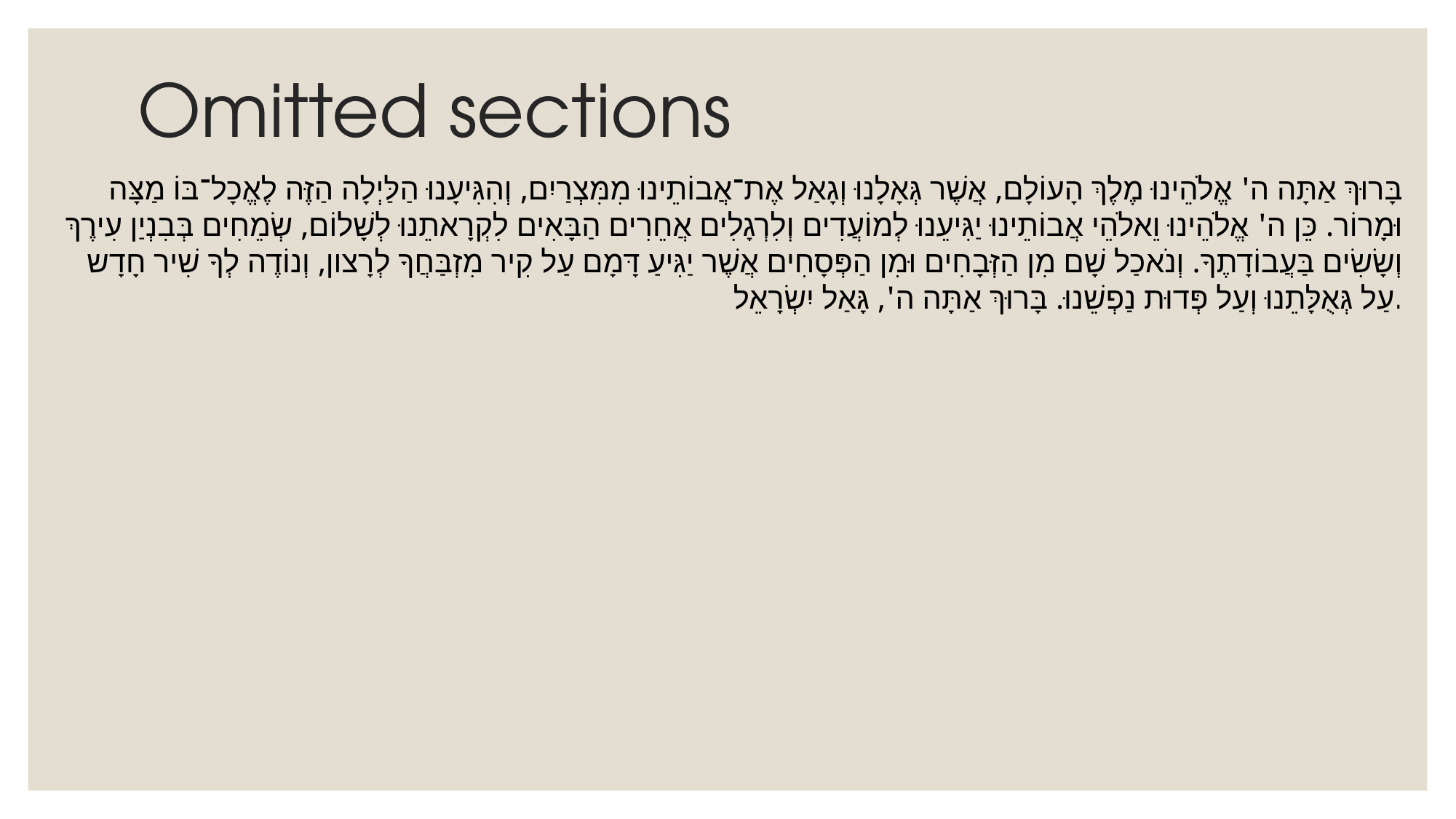

# Omitted sections
בָּרוּךְ אַתָּה ה' אֱלֹהֵינוּ מֶלֶךְ הָעוֹלָם, אֲשֶׁר גְּאָלָנוּ וְגָאַל אֶת־אֲבוֹתֵינוּ מִמִּצְרַיִם, וְהִגִּיעָנוּ הַלַּיְלָה הַזֶּה לֶאֱכָל־בּוֹ מַצָּה וּמָרוֹר. כֵּן ה' אֱלֹהֵינוּ וֵאלֹהֵי אֲבוֹתֵינוּ יַגִּיעֵנוּ לְמוֹעֲדִים וְלִרְגָלִים אֲחֵרִים הַבָּאִים לִקְרָאתֵנוּ לְשָׁלוֹם, שְׂמֵחִים בְּבִנְיַן עִירֶךְ וְשָׂשִׂים בַּעֲבוֹדָתֶךָ. וְנֹאכַל שָׁם מִן הַזְּבָחִים וּמִן הַפְּסָחִים אֲשֶׁר יַגִּיעַ דָּמָם עַל קִיר מִזְבַּחֲךָ לְרָצון, וְנוֹדֶה לְךָ שִׁיר חָדָש עַל גְּאֻלָּתֵנוּ וְעַל פְּדוּת נַפְשֵׁנוּ. בָּרוּךְ אַתָּה ה', גָּאַל יִשְׂרָאֵל.